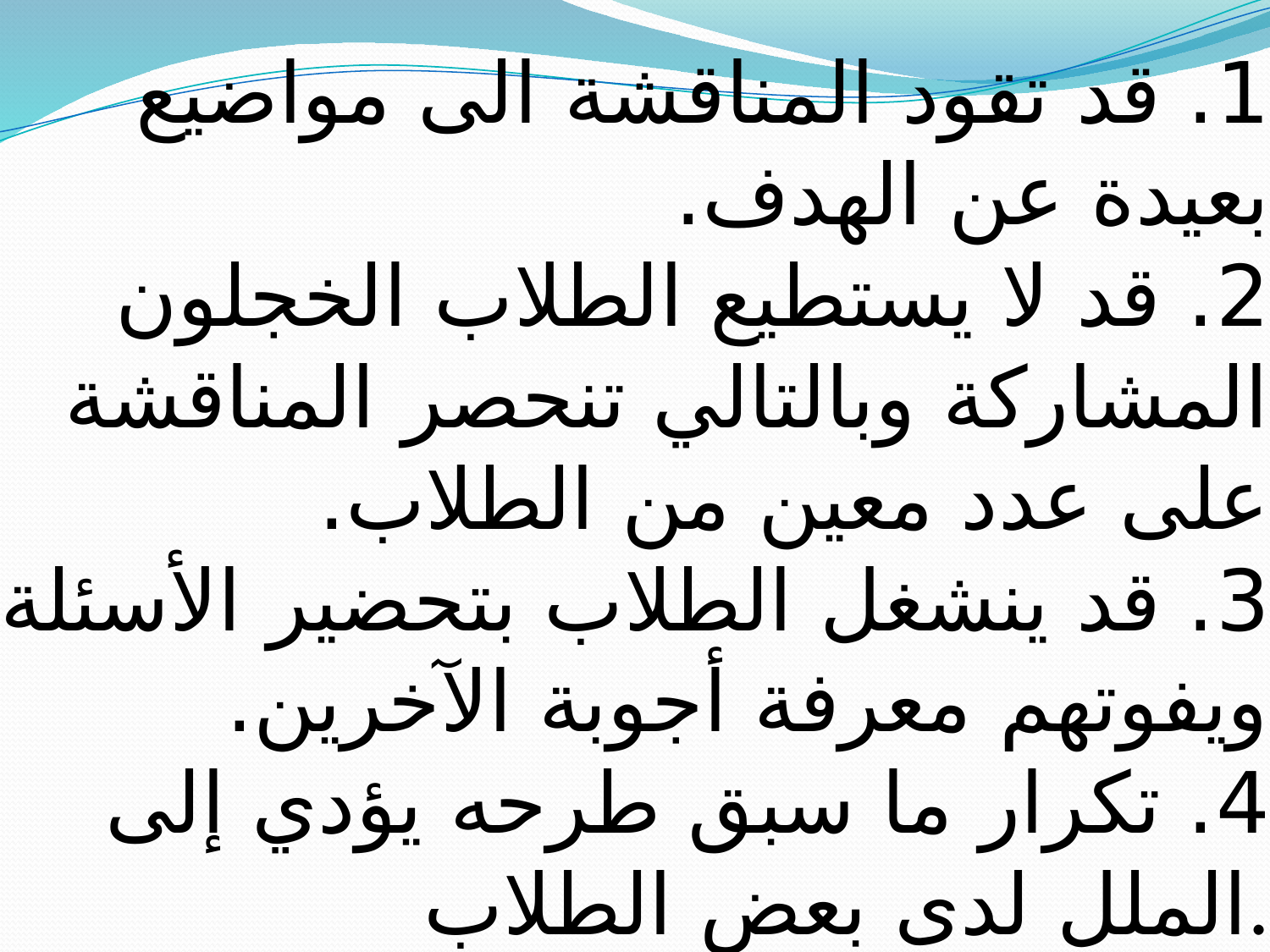

# عيوب طريقة المناقشة: 1. قد تقود المناقشة الى مواضيع بعيدة عن الهدف. 2. قد لا يستطيع الطلاب الخجلون المشاركة وبالتالي تنحصر المناقشة على عدد معين من الطلاب. 3. قد ينشغل الطلاب بتحضير الأسئلة ويفوتهم معرفة أجوبة الآخرين. 4. تكرار ما سبق طرحه يؤدي إلى الملل لدى بعض الطلاب.